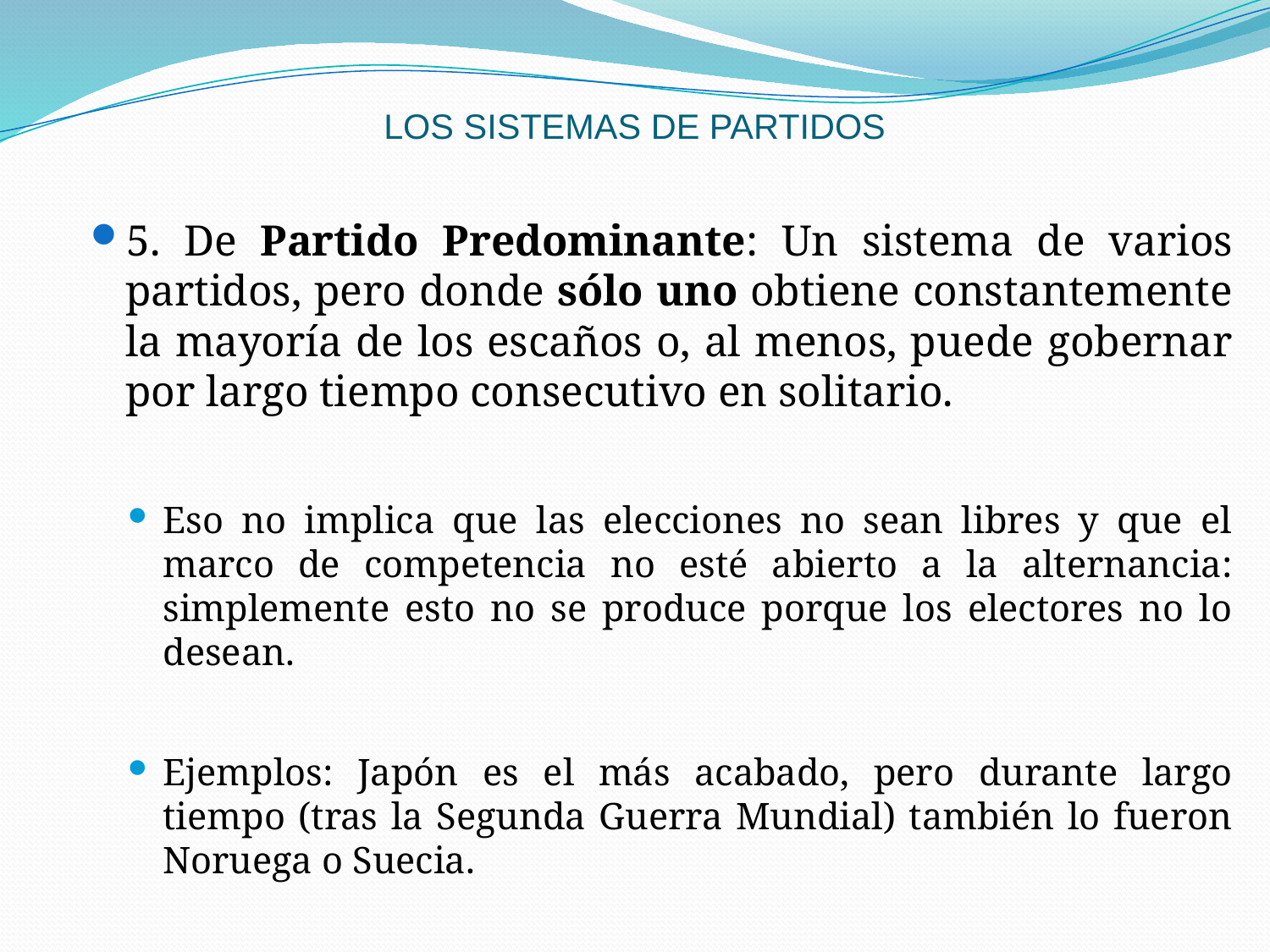

# LOS SISTEMAS DE PARTIDOS

5. De Partido Predominante: Un sistema de varios partidos, pero donde sólo uno obtiene constantemente la mayoría de los escaños o, al menos, puede gobernar por largo tiempo consecutivo en solitario.

Eso no implica que las elecciones no sean libres y que el marco de competencia no esté abierto a la alternancia: simplemente esto no se produce porque los electores no lo desean.

Ejemplos: Japón es el más acabado, pero durante largo tiempo (tras la Segunda Guerra Mundial) también lo fueron Noruega o Suecia.